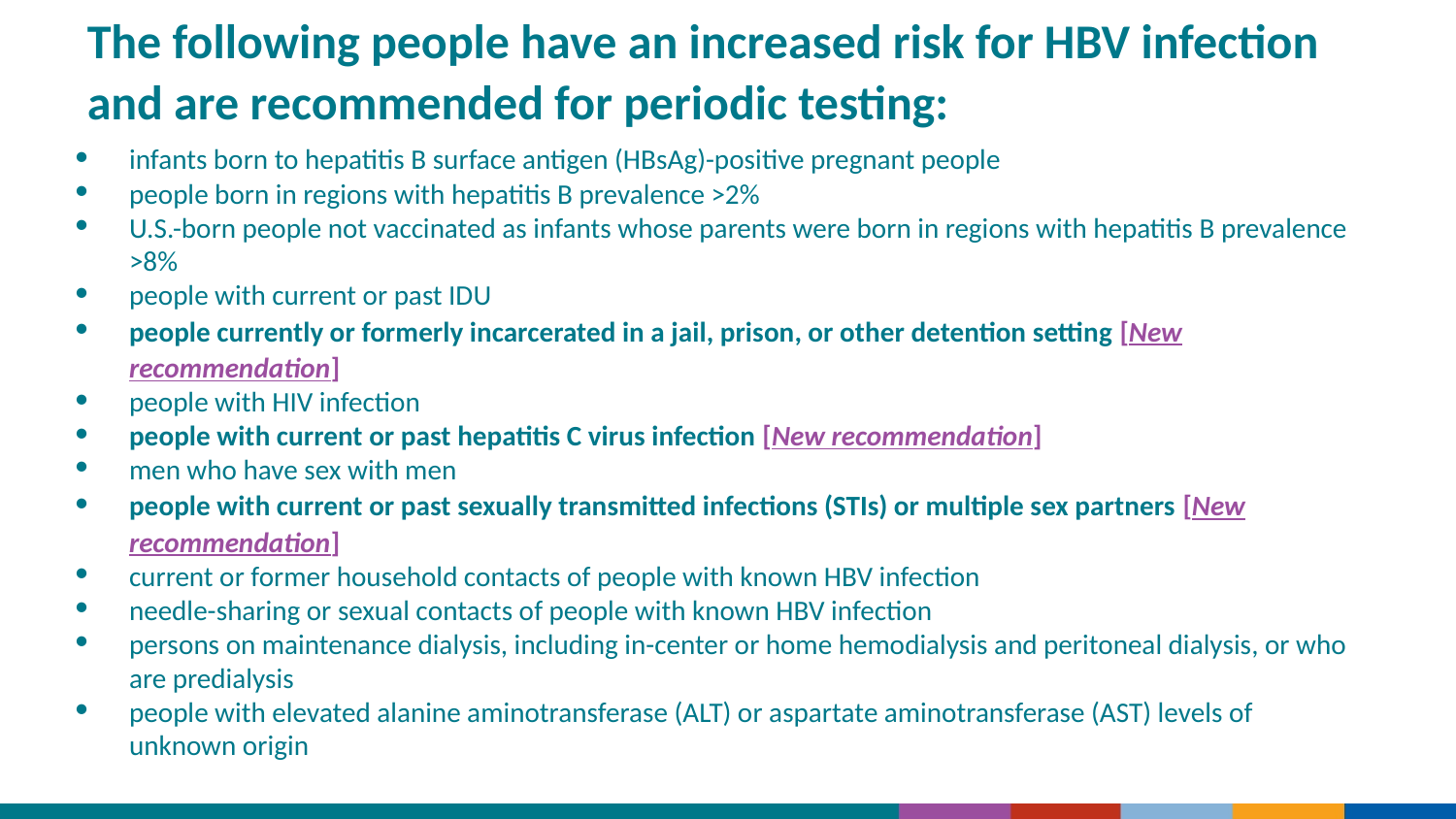

# The following people have an increased risk for HBV infection and are recommended for periodic testing:
infants born to hepatitis B surface antigen (HBsAg)-positive pregnant people
people born in regions with hepatitis B prevalence >2%
U.S.-born people not vaccinated as infants whose parents were born in regions with hepatitis B prevalence >8%
people with current or past IDU
people currently or formerly incarcerated in a jail, prison, or other detention setting [New recommendation]
people with HIV infection
people with current or past hepatitis C virus infection [New recommendation]
men who have sex with men
people with current or past sexually transmitted infections (STIs) or multiple sex partners [New recommendation]
current or former household contacts of people with known HBV infection
needle-sharing or sexual contacts of people with known HBV infection
persons on maintenance dialysis, including in-center or home hemodialysis and peritoneal dialysis, or who are predialysis
people with elevated alanine aminotransferase (ALT) or aspartate aminotransferase (AST) levels of unknown origin